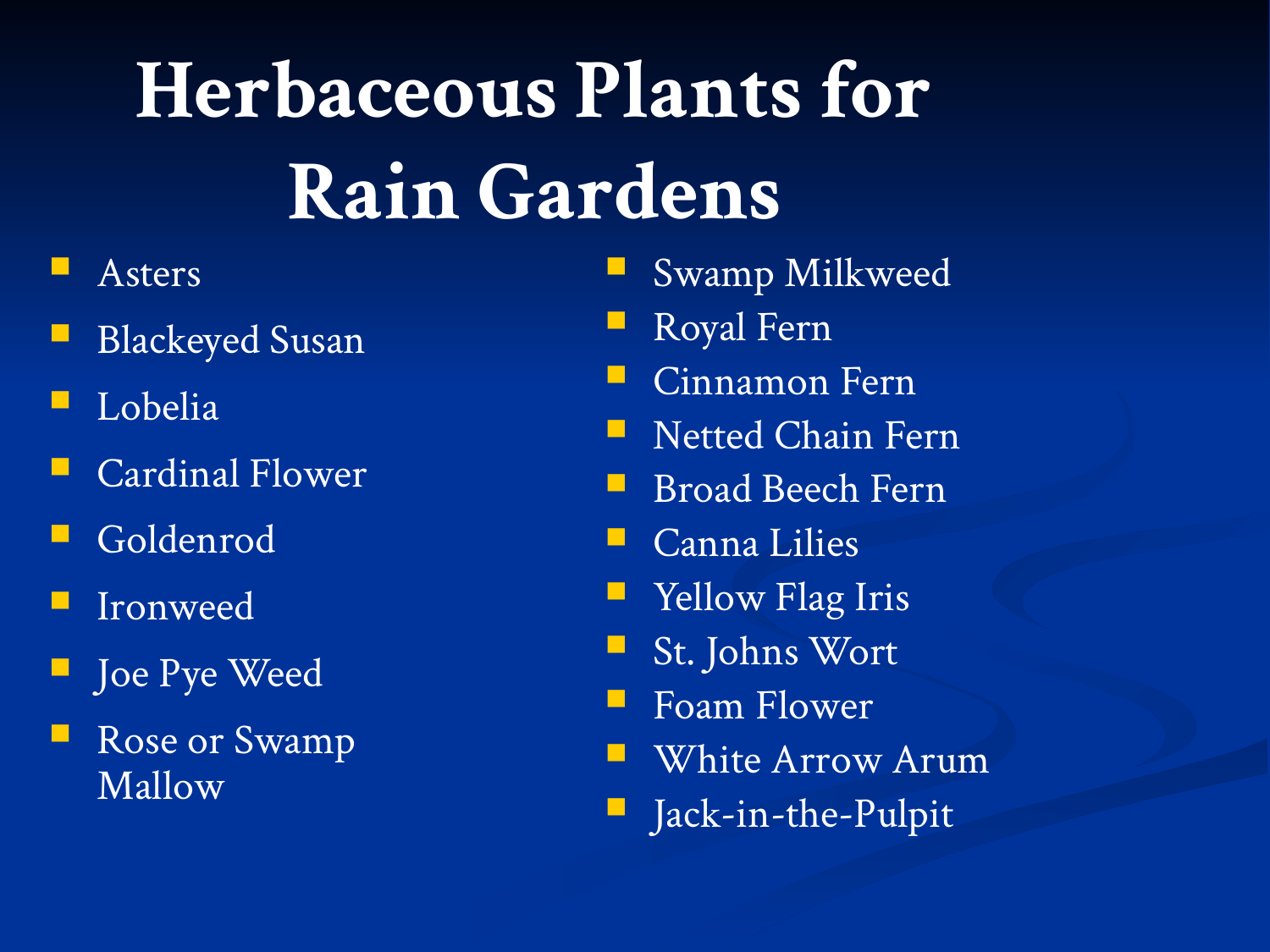

# Herbaceous Plants for Rain Gardens

Asters
Blackeyed Susan
Lobelia
Cardinal Flower
Goldenrod
Ironweed
Joe Pye Weed
Rose or Swamp Mallow

Swamp Milkweed
Royal Fern
Cinnamon Fern
Netted Chain Fern
Broad Beech Fern
Canna Lilies
Yellow Flag Iris
St. Johns Wort
Foam Flower
White Arrow Arum
Jack-in-the-Pulpit